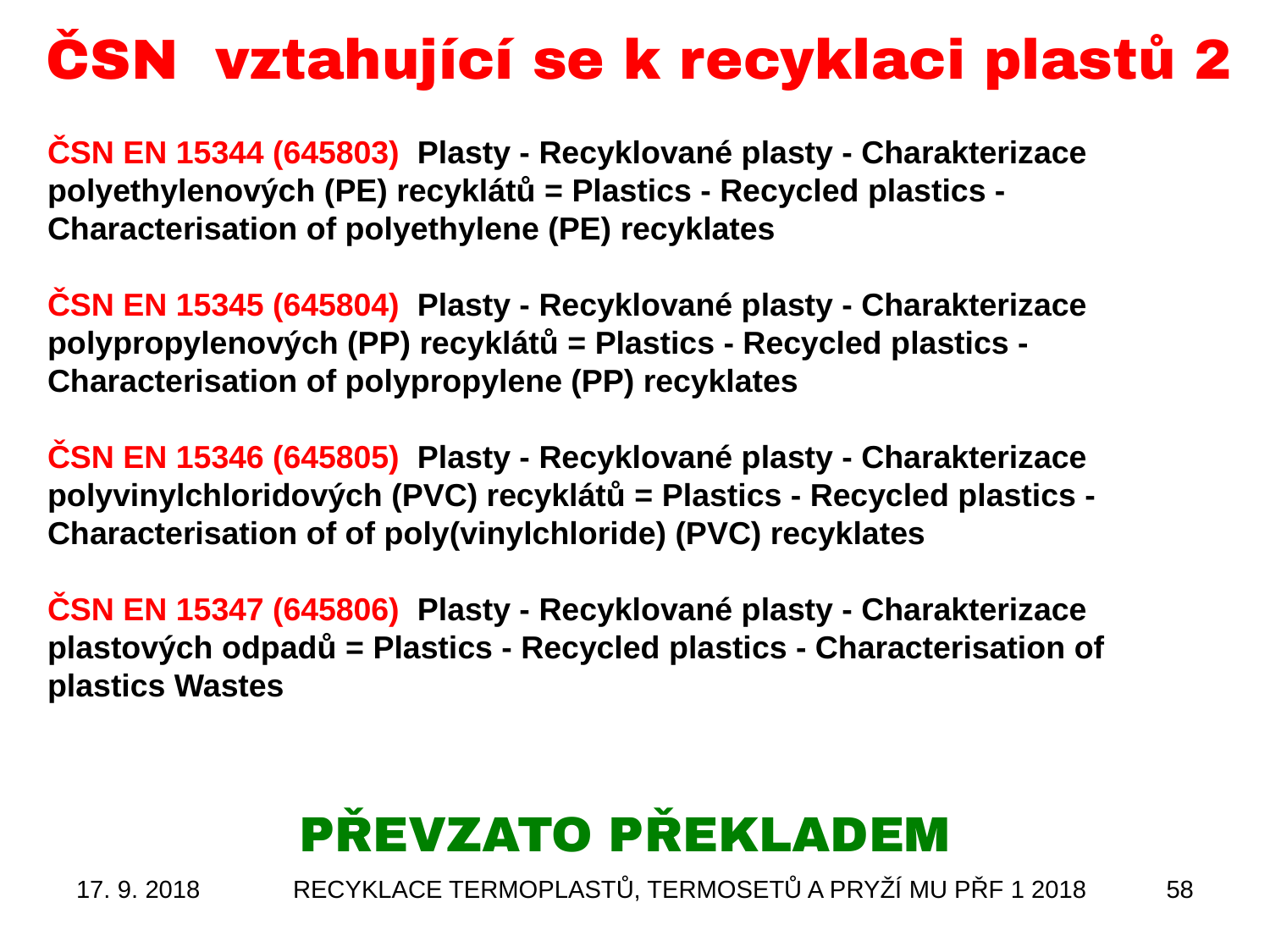

# ČSN  vztahující se k recyklaci plastů 2
ČSN EN 15344 (645803)  Plasty - Recyklované plasty - Charakterizace polyethylenových (PE) recyklátů = Plastics - Recycled plastics - Characterisation of polyethylene (PE) recyklates

ČSN EN 15345 (645804)  Plasty - Recyklované plasty - Charakterizace polypropylenových (PP) recyklátů = Plastics - Recycled plastics - Characterisation of polypropylene (PP) recyklates

ČSN EN 15346 (645805)  Plasty - Recyklované plasty - Charakterizace polyvinylchloridových (PVC) recyklátů = Plastics - Recycled plastics - Characterisation of of poly(vinylchloride) (PVC) recyklates

ČSN EN 15347 (645806)  Plasty - Recyklované plasty - Charakterizace plastových odpadů = Plastics - Recycled plastics - Characterisation of plastics Wastes

PŘEVZATO PŘEKLADEM
17. 9. 2018
RECYKLACE TERMOPLASTŮ, TERMOSETŮ A PRYŽÍ MU PŘF 1 2018
58